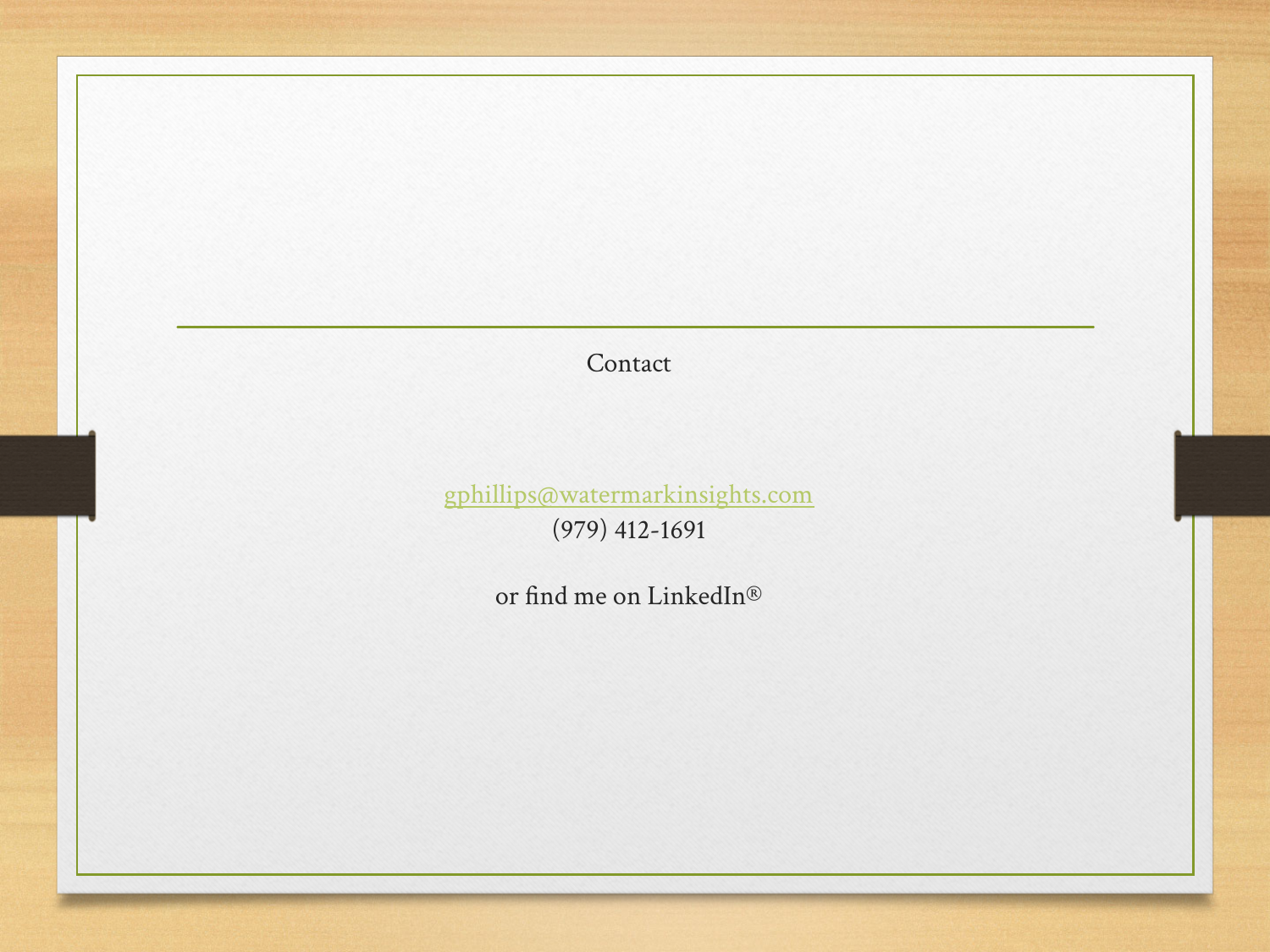

# Contact gphillips@watermarkinsights.com (979) 412-1691 or find me on LinkedIn®